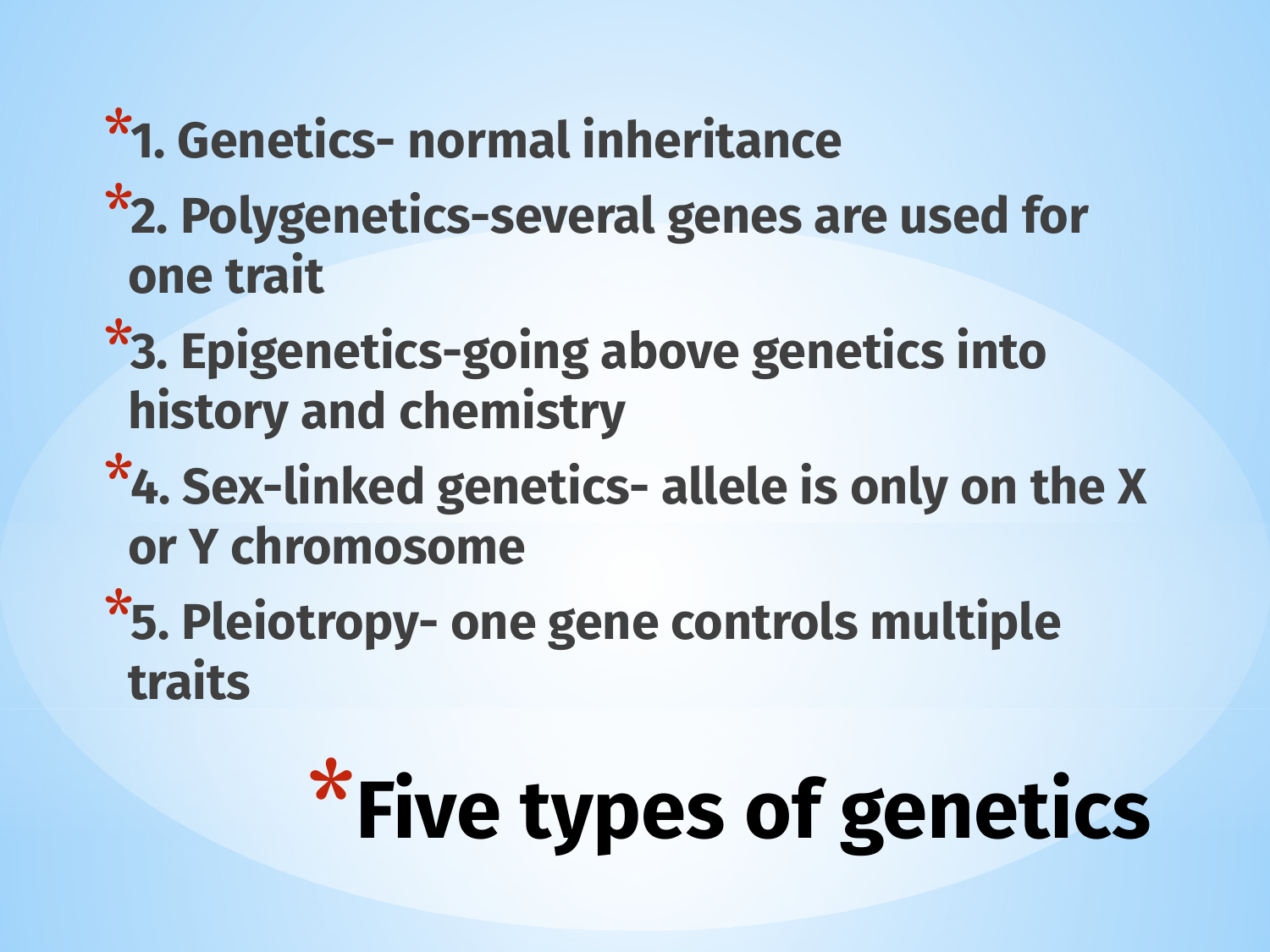

1. Genetics- normal inheritance
2. Polygenetics-several genes are used for one trait
3. Epigenetics-going above genetics into history and chemistry
4. Sex-linked genetics- allele is only on the X or Y chromosome
5. Pleiotropy- one gene controls multiple traits
# Five types of genetics